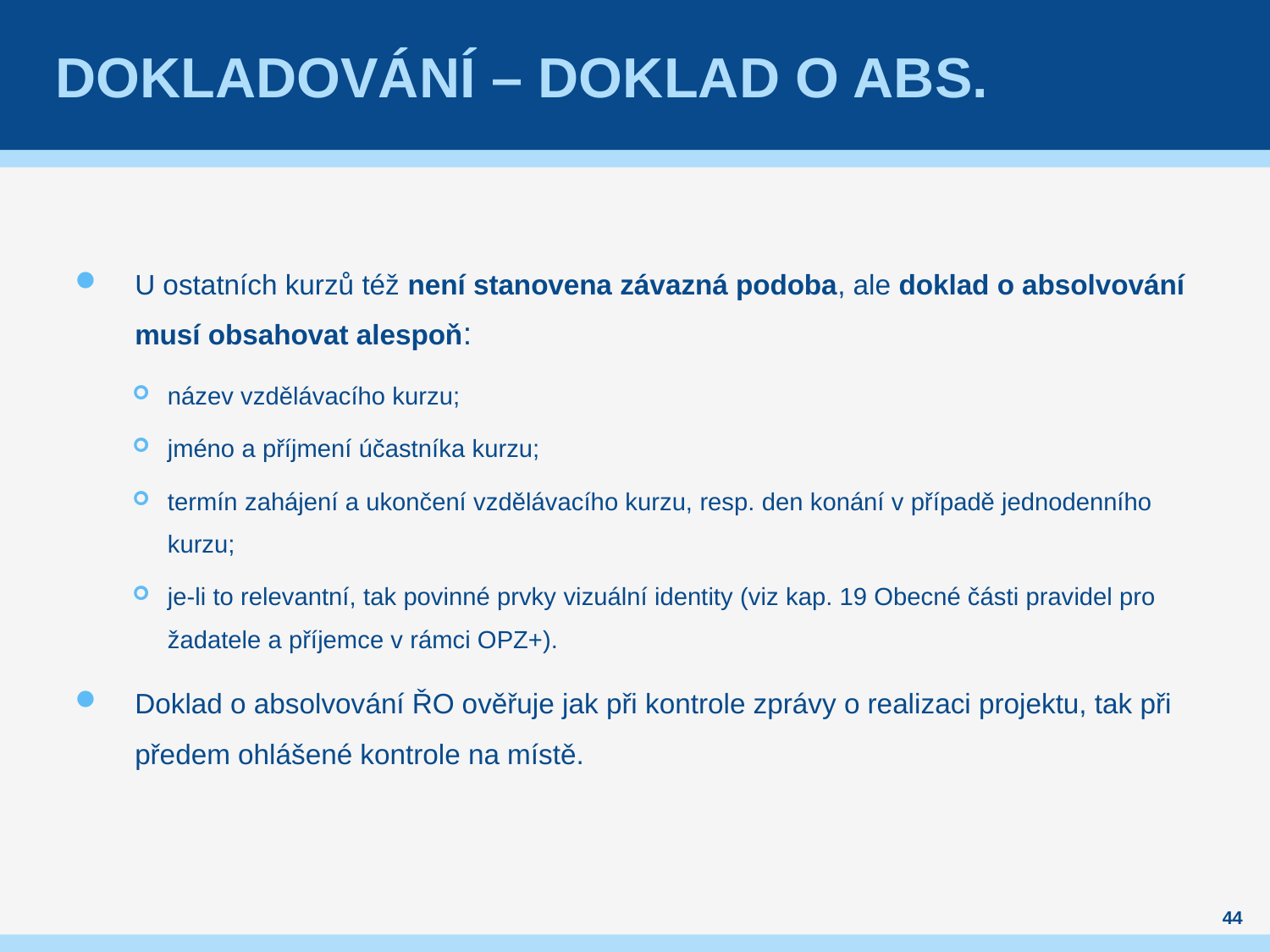

# Dokladování – Doklad o abs.
U ostatních kurzů též není stanovena závazná podoba, ale doklad o absolvování musí obsahovat alespoň:
název vzdělávacího kurzu;
jméno a příjmení účastníka kurzu;
termín zahájení a ukončení vzdělávacího kurzu, resp. den konání v případě jednodenního kurzu;
je-li to relevantní, tak povinné prvky vizuální identity (viz kap. 19 Obecné části pravidel pro žadatele a příjemce v rámci OPZ+).
Doklad o absolvování ŘO ověřuje jak při kontrole zprávy o realizaci projektu, tak při předem ohlášené kontrole na místě.

44